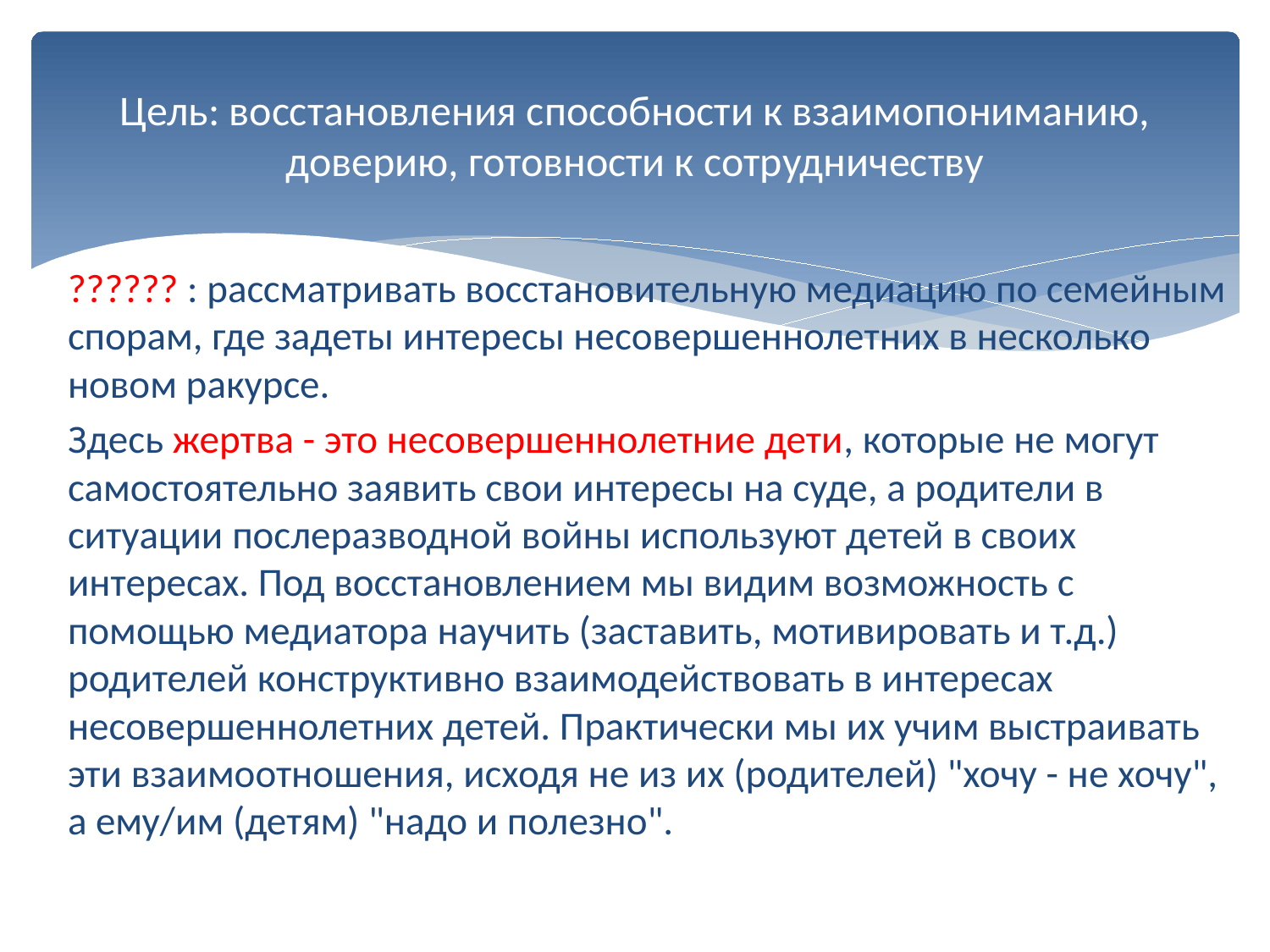

# Цель: восстановления способности к взаимопониманию, доверию, готовности к сотрудничеству
?????? : рассматривать восстановительную медиацию по семейным спорам, где задеты интересы несовершеннолетних в несколько новом ракурсе.
Здесь жертва - это несовершеннолетние дети, которые не могут самостоятельно заявить свои интересы на суде, а родители в ситуации послеразводной войны используют детей в своих интересах. Под восстановлением мы видим возможность с помощью медиатора научить (заставить, мотивировать и т.д.) родителей конструктивно взаимодействовать в интересах несовершеннолетних детей. Практически мы их учим выстраивать эти взаимоотношения, исходя не из их (родителей) "хочу - не хочу", а ему/им (детям) "надо и полезно".